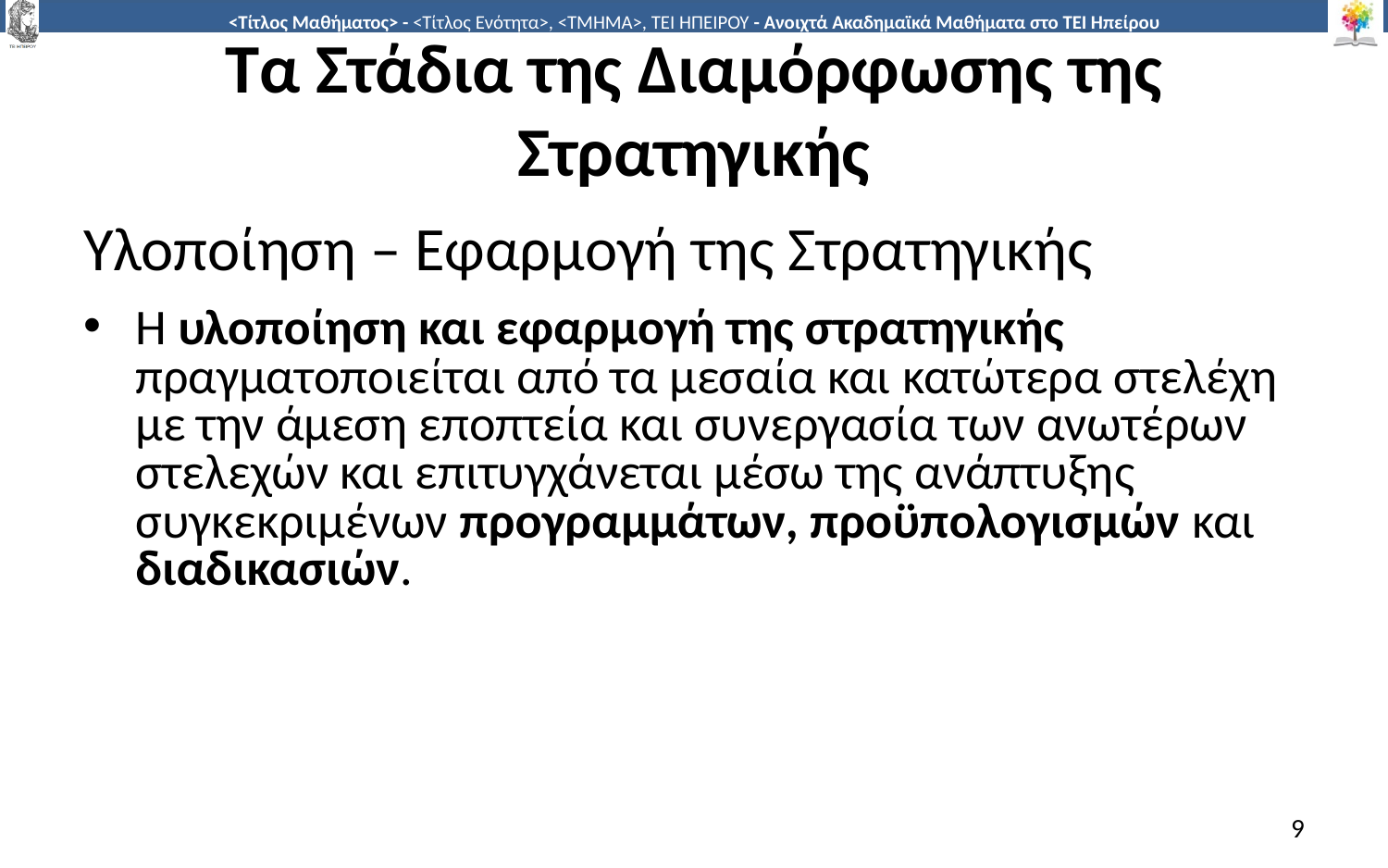

# Τα Στάδια της Διαμόρφωσης της Στρατηγικής
Υλοποίηση – Εφαρμογή της Στρατηγικής
Η υλοποίηση και εφαρμογή της στρατηγικής πραγματοποιείται από τα μεσαία και κατώτερα στελέχη με την άμεση εποπτεία και συνεργασία των ανωτέρων στελεχών και επιτυγχάνεται μέσω της ανάπτυξης συγκεκριμένων προγραμμάτων, προϋπολογισμών και διαδικασιών.
9